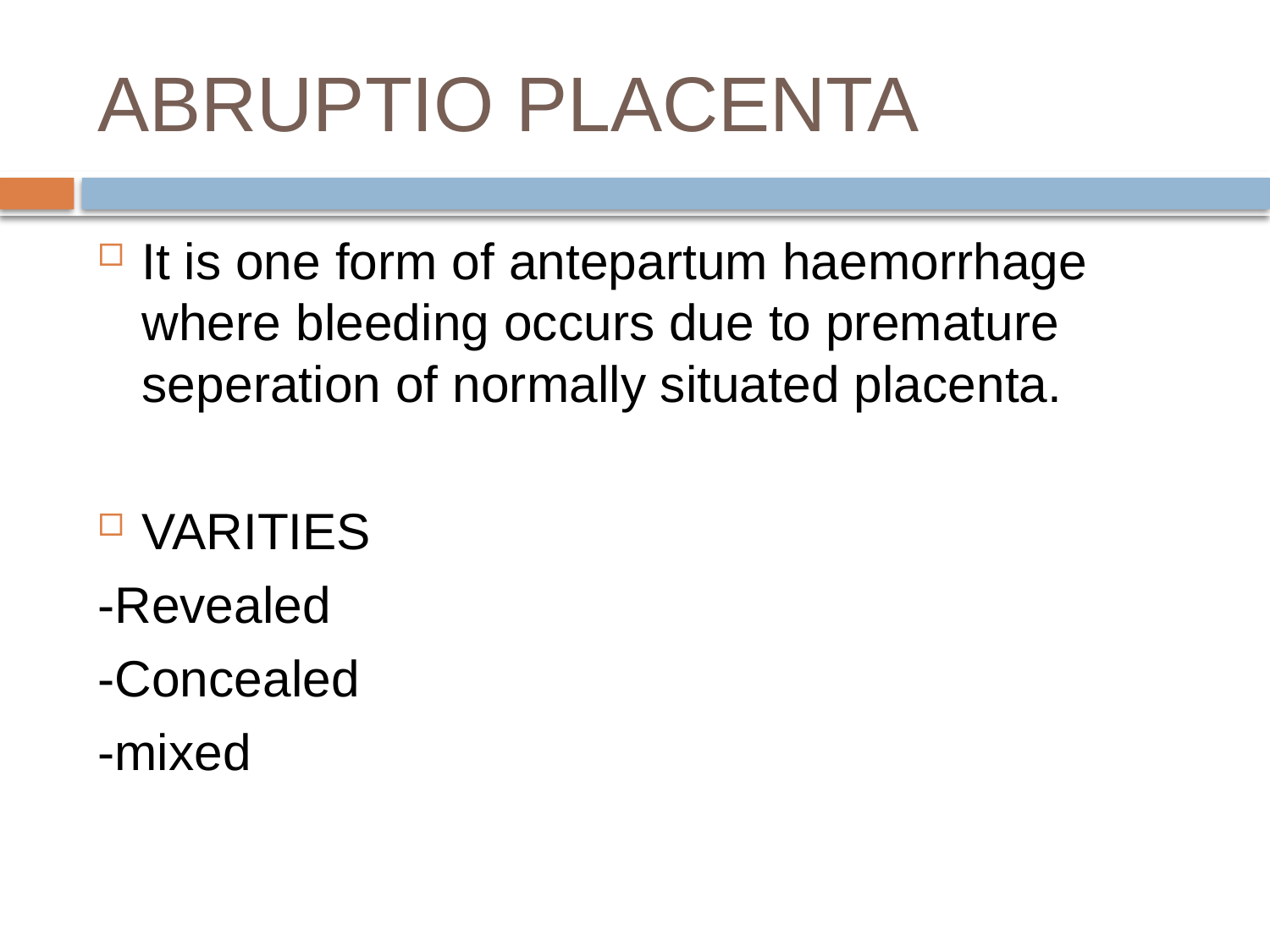

# ABRUPTIO PLACENTA
It is one form of antepartum haemorrhage where bleeding occurs due to premature seperation of normally situated placenta.

VARITIES
-Revealed
-Concealed
-mixed